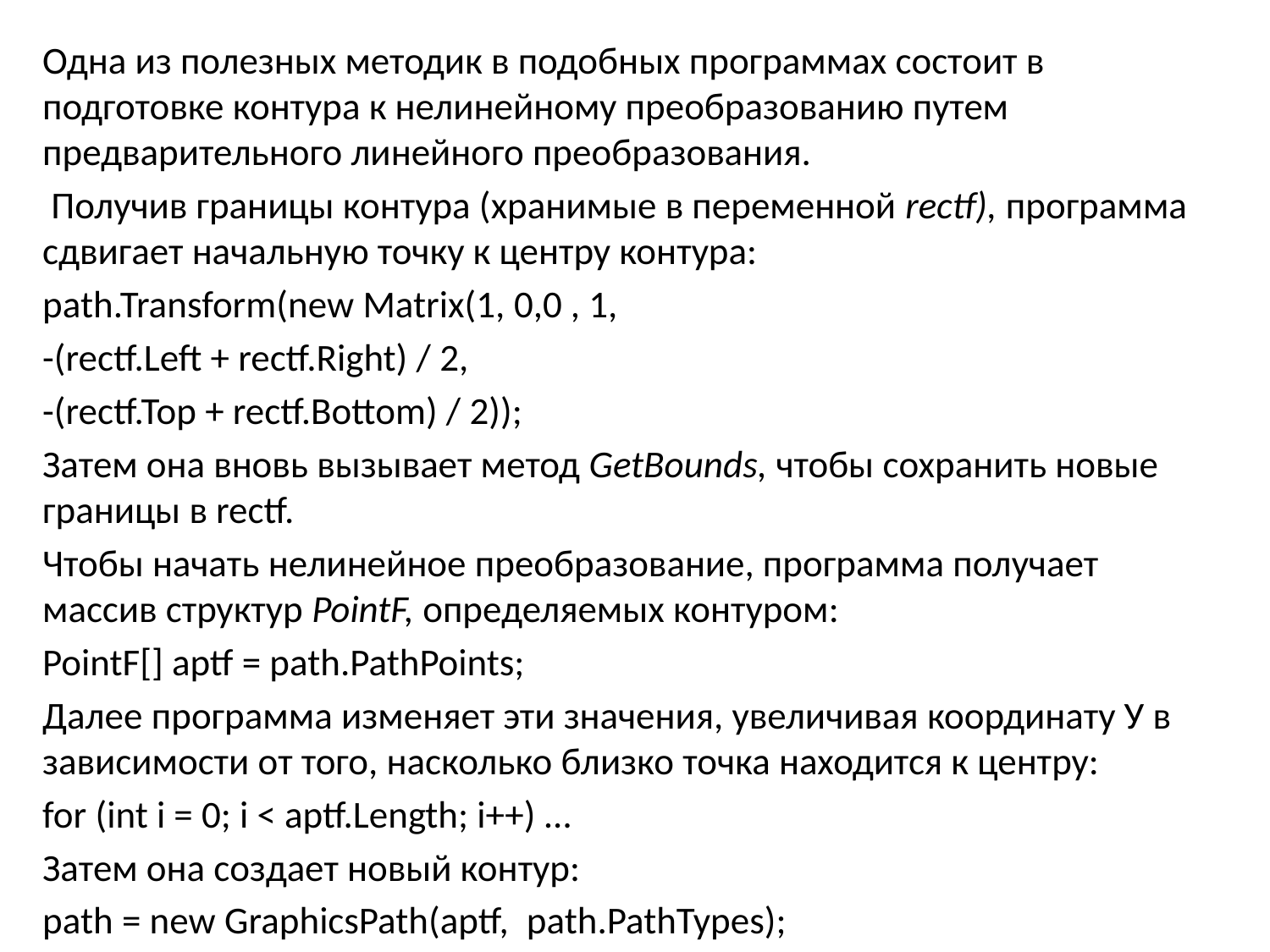

Одна из полезных методик в подобных программах состоит в подготовке контура к нелинейному преобразованию путем предварительного линейного преобразования.
 Получив границы контура (хранимые в переменной rectf), программа сдвигает начальную точку к центру контура:
path.Transform(new Matrix(1, 0,0 , 1,
-(rectf.Left + rectf.Right) / 2,
-(rectf.Top + rectf.Bottom) / 2));
Затем она вновь вызывает метод GetBounds, чтобы сохранить новые границы в rectf.
Чтобы начать нелинейное преобразование, программа получает массив структур PointF, определяемых контуром:
PointF[] aptf = path.PathPoints;
Далее программа изменяет эти значения, увеличивая координату У в зависимости от того, насколько близко точка находится к центру:
for (int i = 0; i < aptf.Length; i++) …
Затем она создает новый контур:
path = new GraphicsPath(aptf,  path.PathTypes);